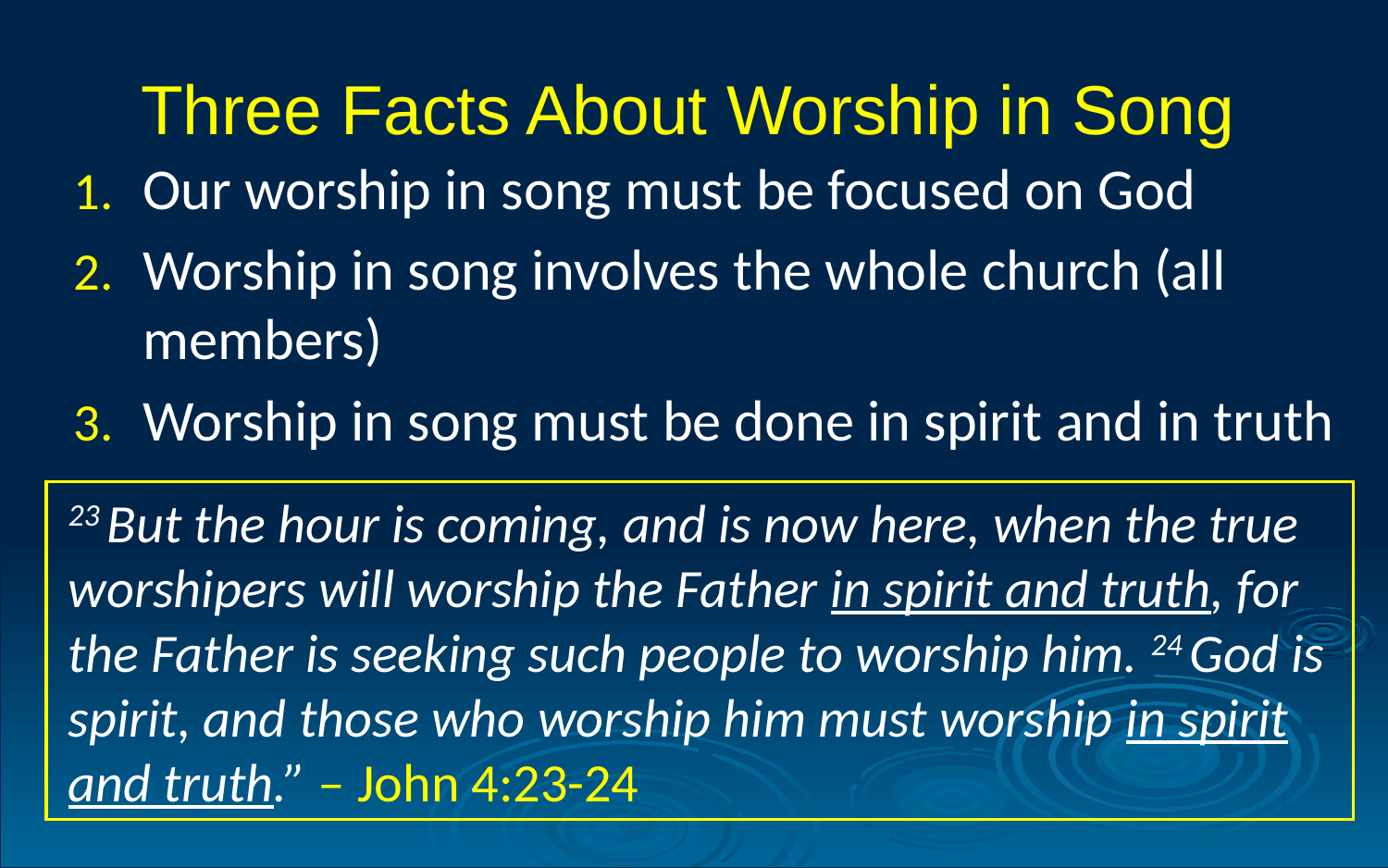

# Three Facts About Worship in Song
Our worship in song must be focused on God
Worship in song involves the whole church (all members)
Worship in song must be done in spirit and in truth

23 But the hour is coming, and is now here, when the true worshipers will worship the Father in spirit and truth, for the Father is seeking such people to worship him. 24 God is spirit, and those who worship him must worship in spirit and truth.” – John 4:23-24